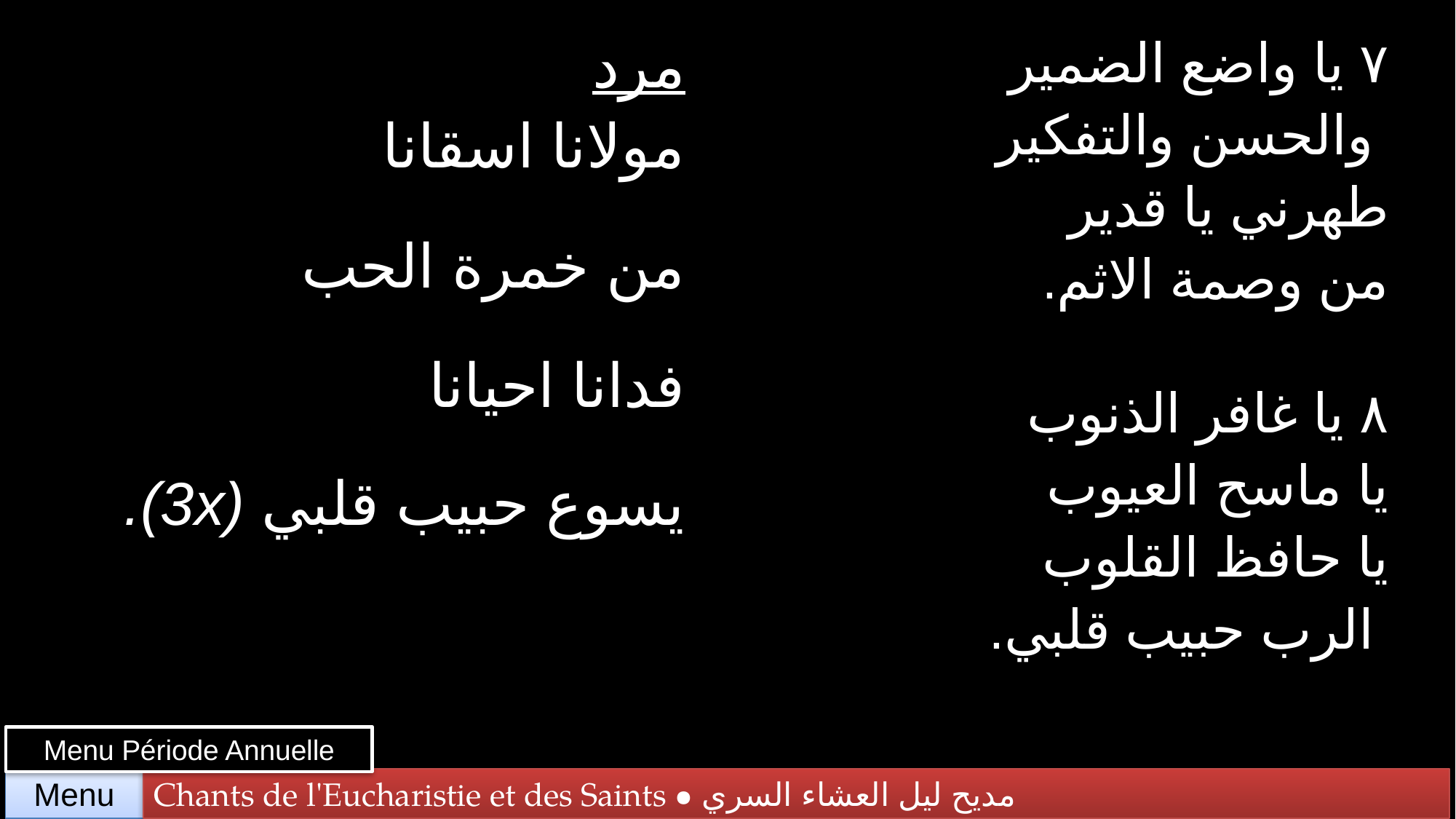

| مرد مولانا اسقانا من خمرة الحب فدانا احيانا يسوع حبيب قلبي (3x). | ٧ يا واضع الضمير والحسن والتفكير طهرني يا قدير من وصمة الاثم. |
| --- | --- |
|  | ٨ يا غافر الذنوب يا ماسح العيوب يا حافظ القلوب الرب حبيب قلبي. |

Menu Période Annuelle
Chants de l'Eucharistie et des Saints • مديح ليل العشاء السري
Menu